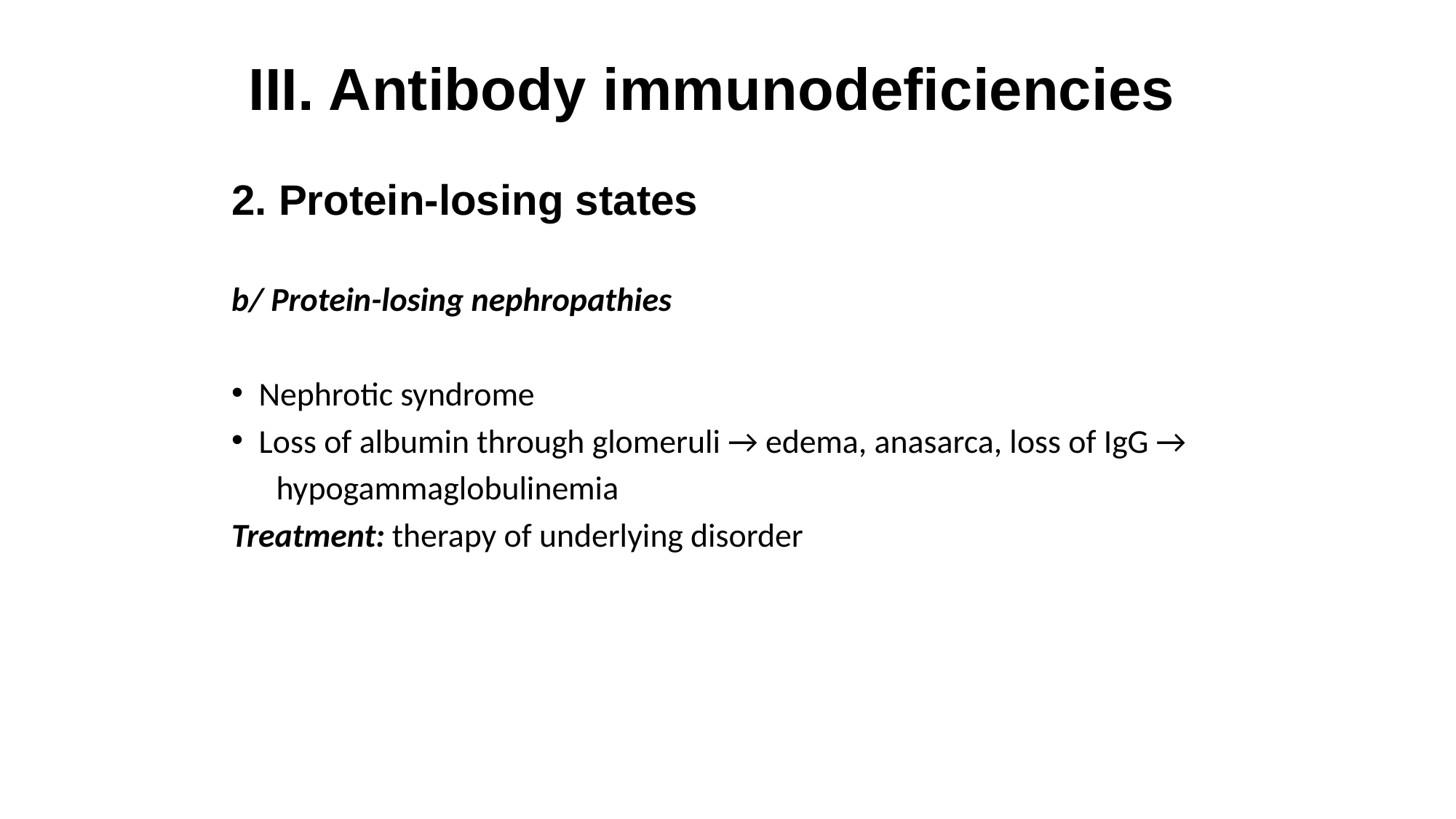

# III. Antibody immunodeficiencies
2. Protein-losing states

b/ Protein-losing nephropathies

Nephrotic syndrome
Loss of albumin through glomeruli → edema, anasarca, loss of IgG →
      hypogammaglobulinemia
Treatment: therapy of underlying disorder